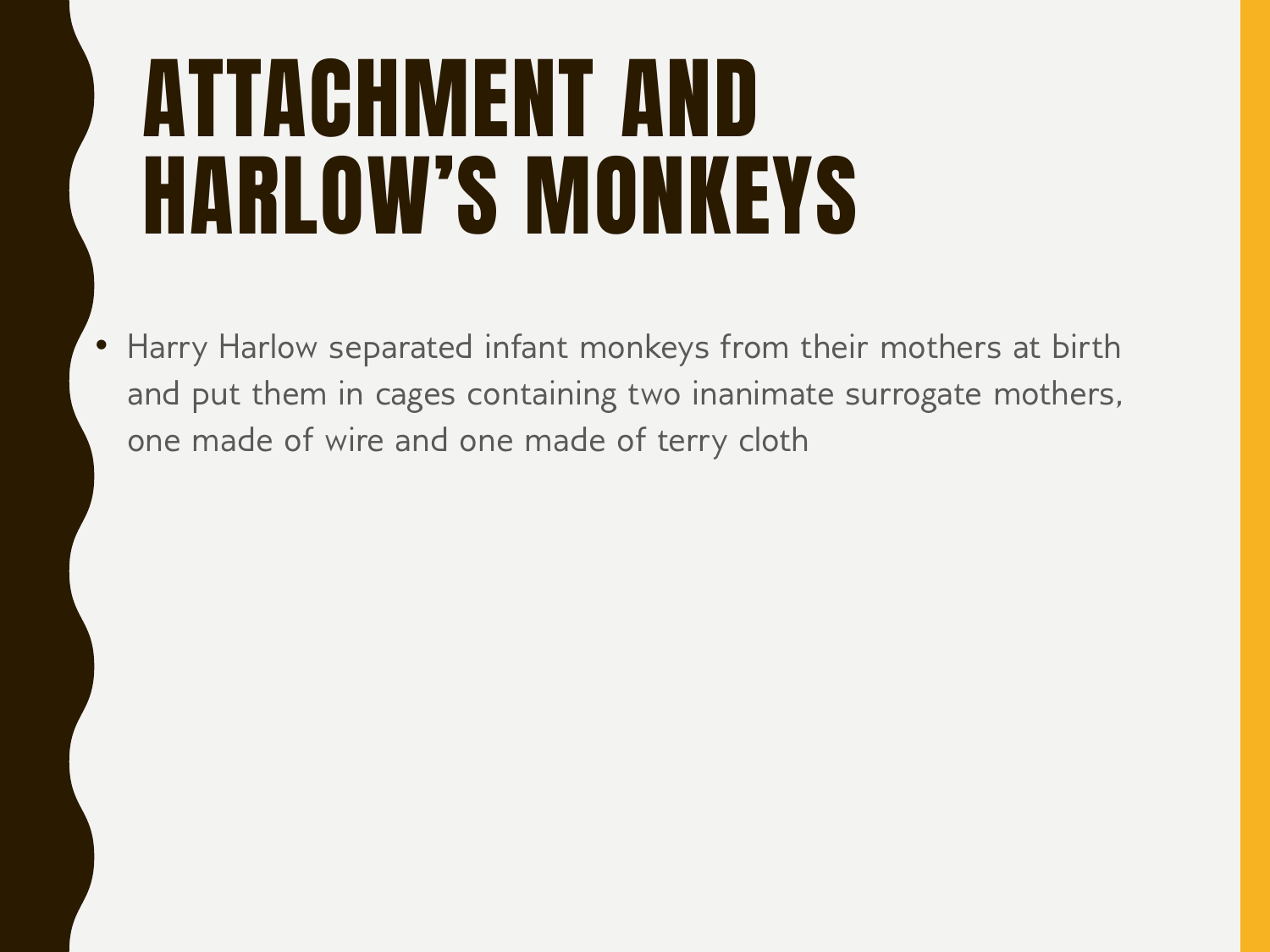

# Attachment and Harlow’s Monkeys
Harry Harlow separated infant monkeys from their mothers at birth and put them in cages containing two inanimate surrogate mothers, one made of wire and one made of terry cloth